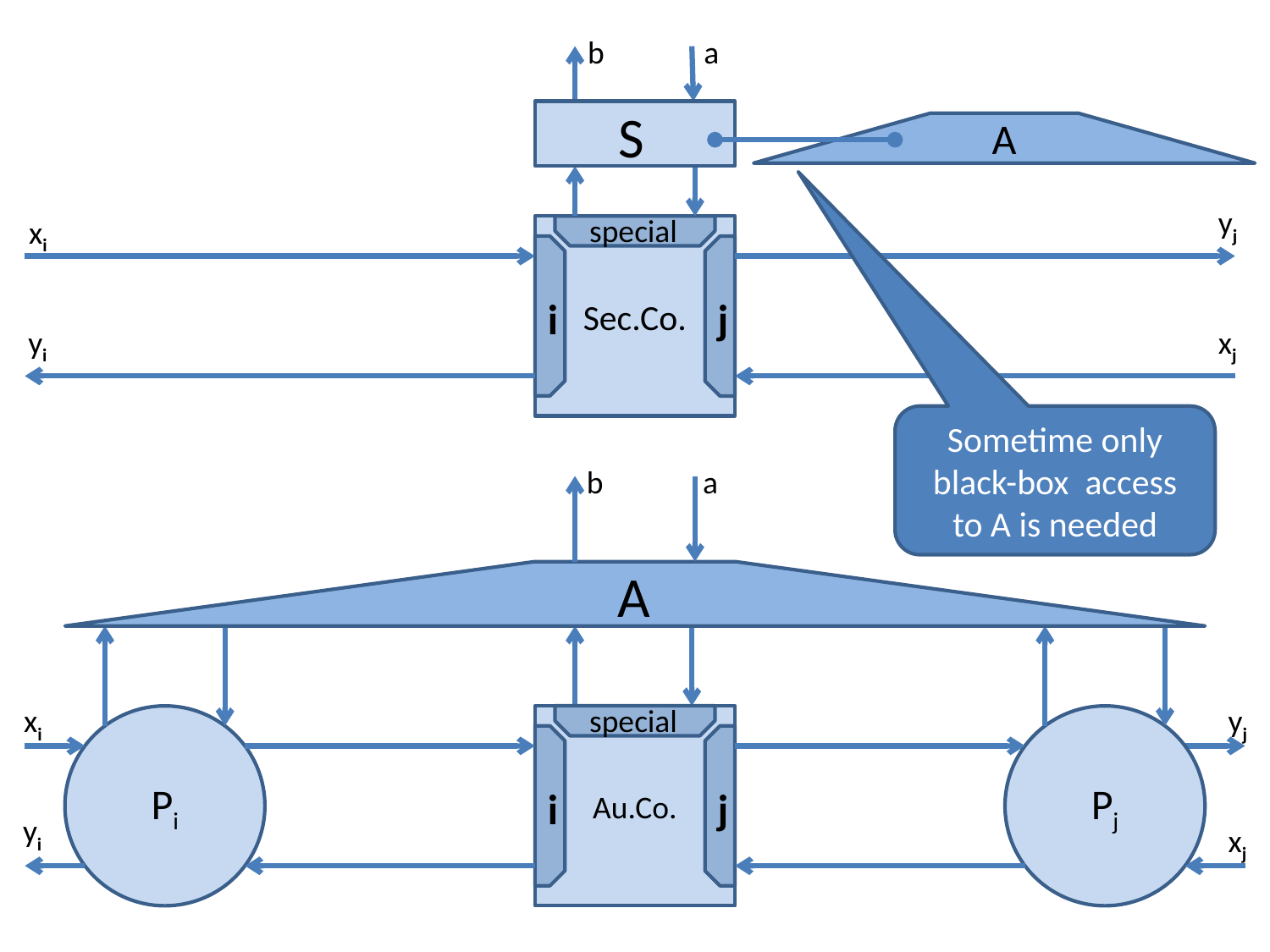

b
a
S

A

yj
special
xi
Sec.Co.

i
j

yi
xj
Sometime only black-box  access to A is needed
b
a
A

xi
special
yj
Pi
Au.Co.

Pj
i
j

yi
xj